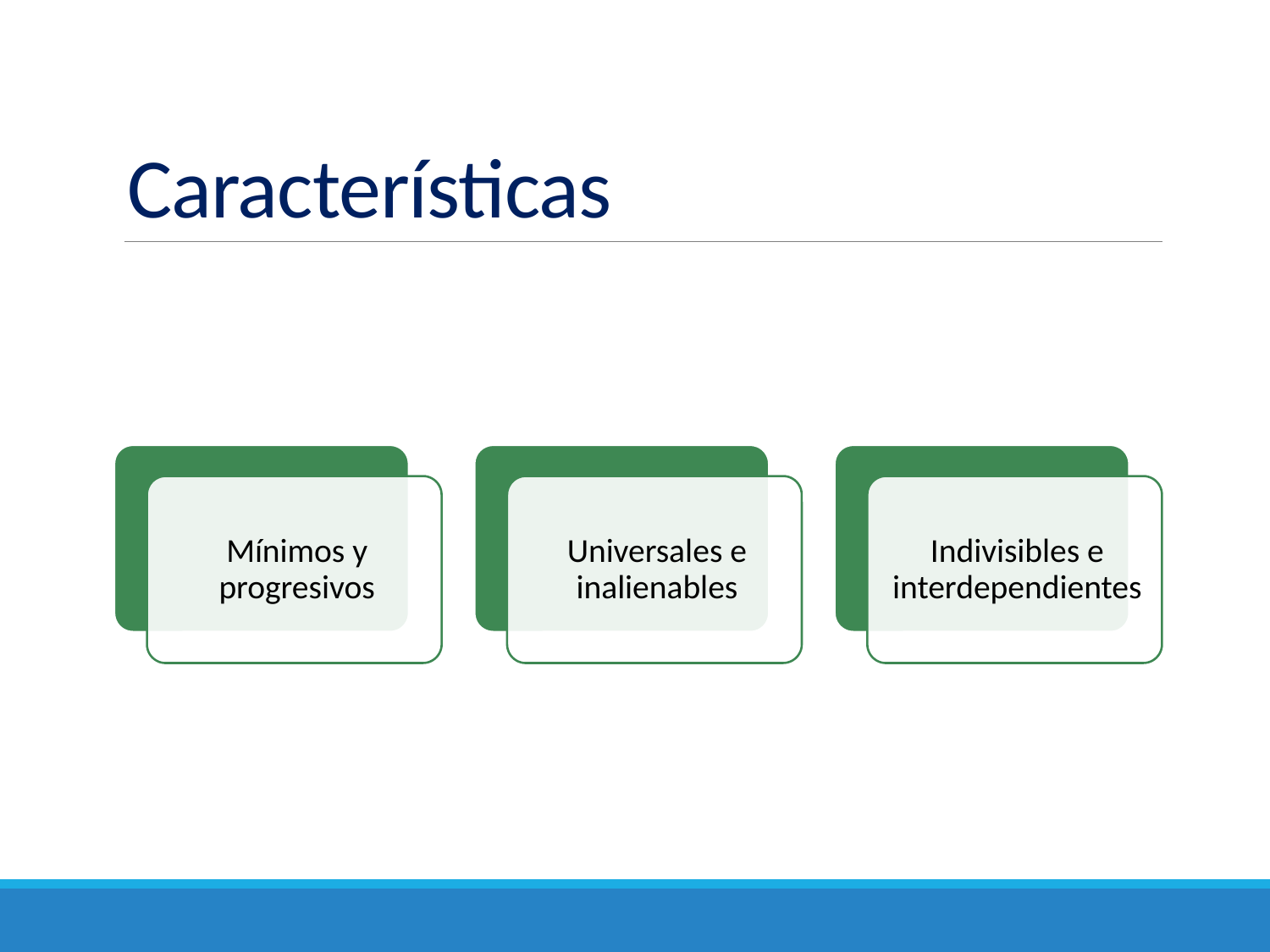

# Características
Mínimos y progresivos
Universales e inalienables
Indivisibles e interdependientes